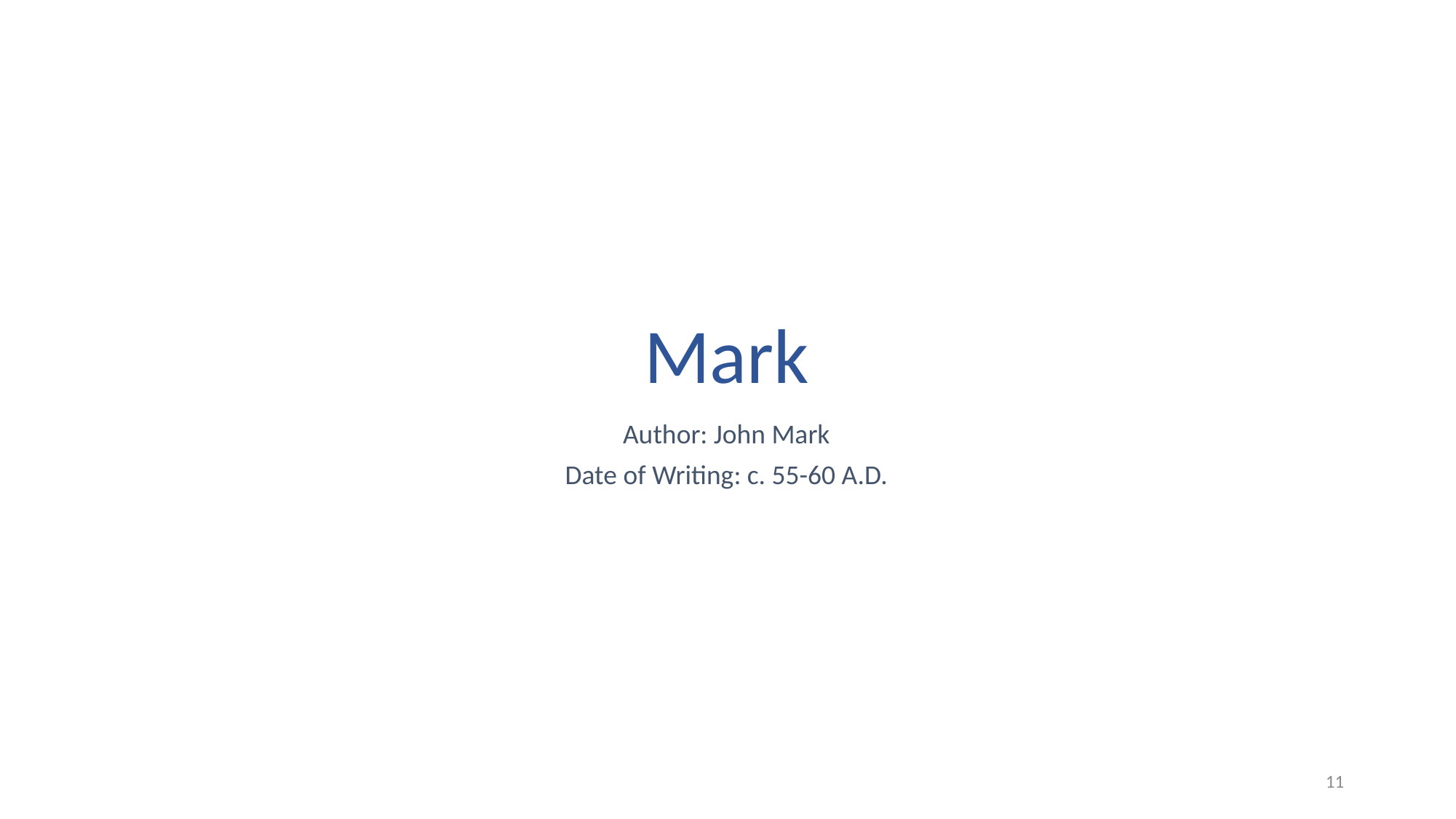

# Mark
Author: John Mark
Date of Writing: c. 55-60 A.D.

11